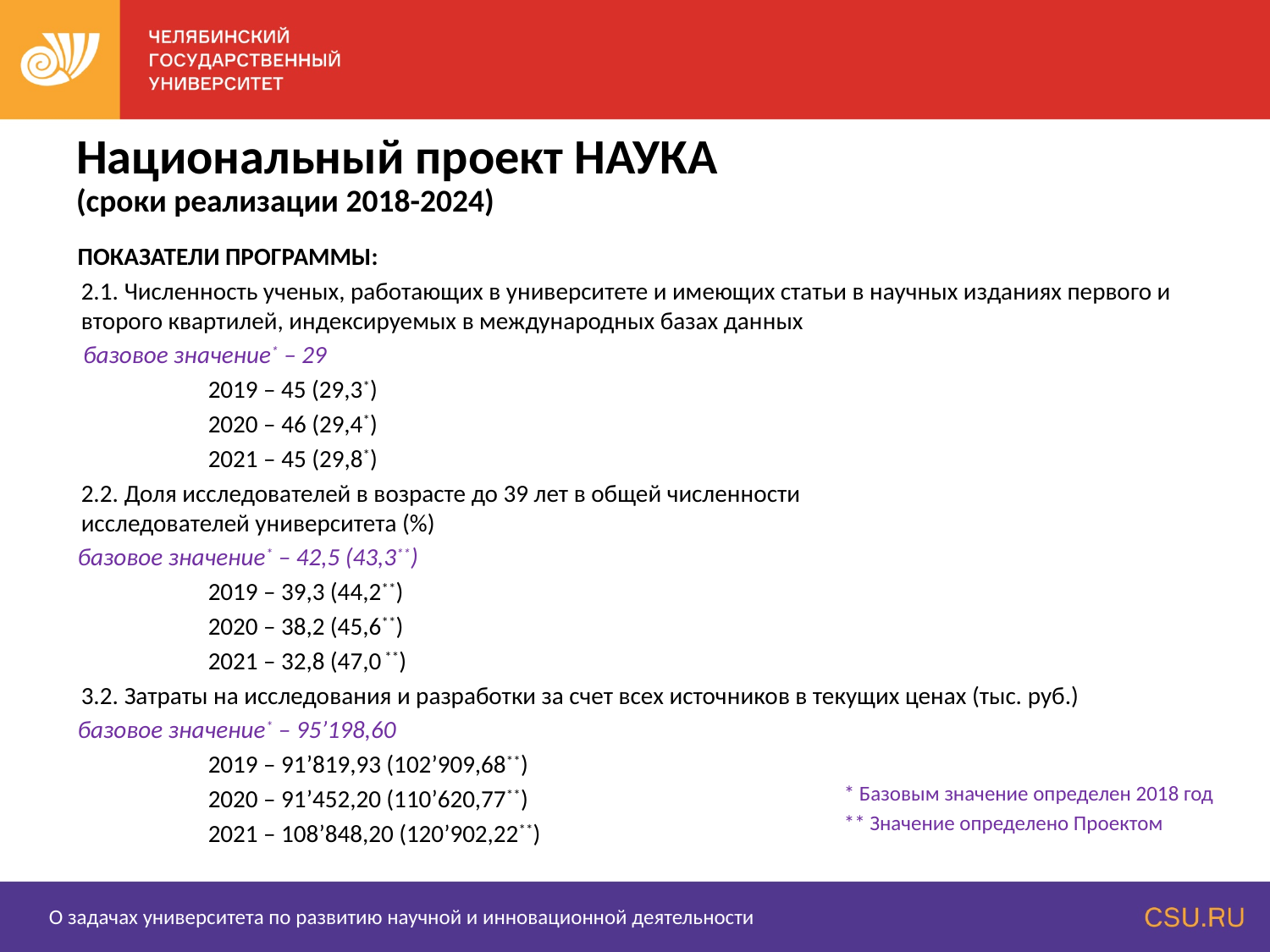

Национальный проект НАУКА
(сроки реализации 2018-2024)
ПОКАЗАТЕЛИ ПРОГРАММЫ:
	2.1. Численность ученых, работающих в университете и имеющих статьи в научных изданиях первого и второго квартилей, индексируемых в международных базах данных
 базовое значение* – 29
		2019 – 45 (29,3*)
		2020 – 46 (29,4*)
		2021 – 45 (29,8*)
	2.2. Доля исследователей в возрасте до 39 лет в общей численности
исследователей университета (%)
базовое значение* – 42,5 (43,3**)
		2019 – 39,3 (44,2**)
		2020 – 38,2 (45,6**)
		2021 – 32,8 (47,0 **)
	3.2. Затраты на исследования и разработки за счет всех источников в текущих ценах (тыс. руб.)
базовое значение* – 95’198,60
		2019 – 91’819,93 (102’909,68**)
		2020 – 91’452,20 (110’620,77**)
		2021 – 108’848,20 (120’902,22**)
* Базовым значение определен 2018 год
** Значение определено Проектом
О задачах университета по развитию научной и инновационной деятельности